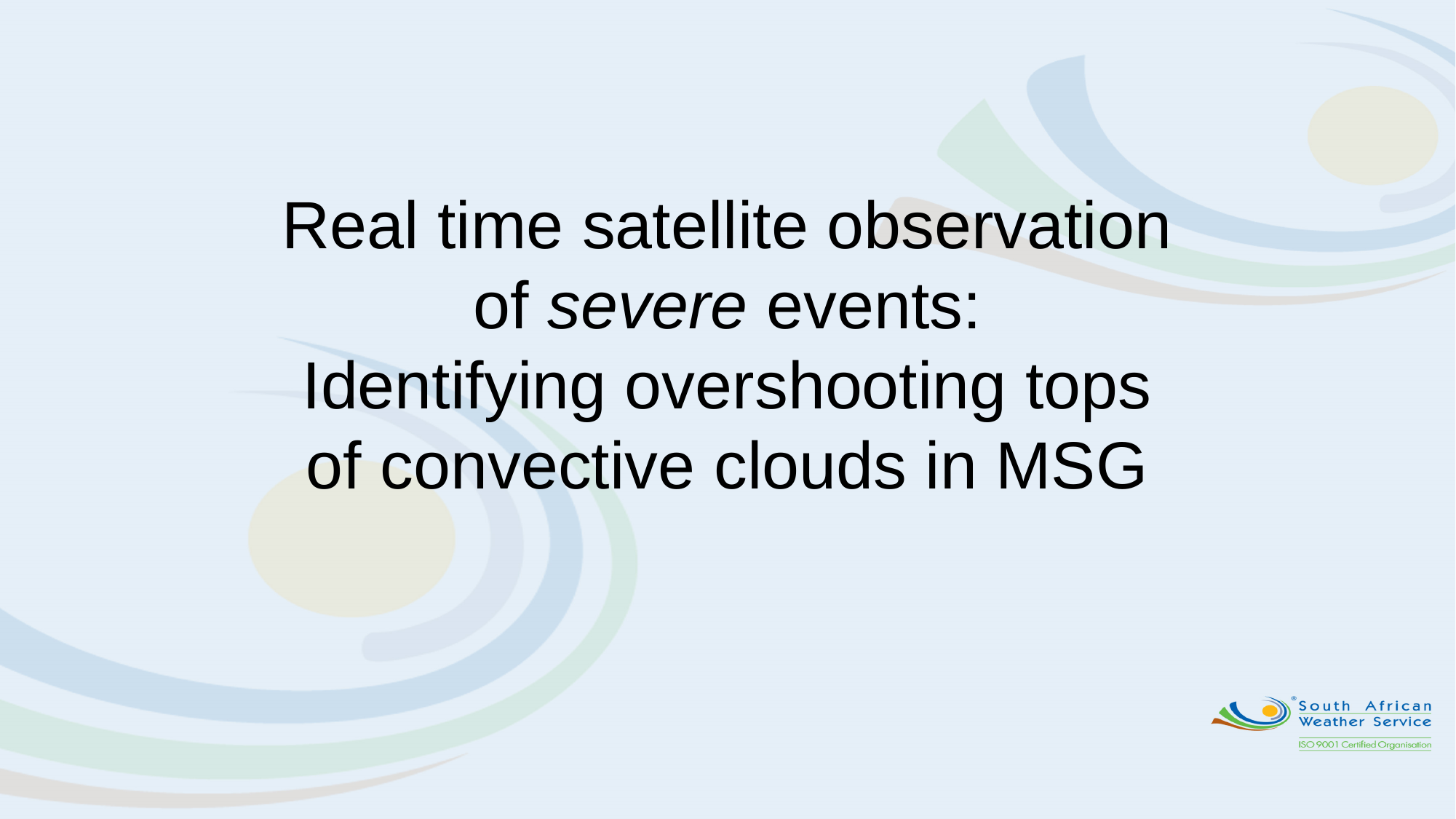

Real time satellite observation of severe events:
Identifying overshooting tops of convective clouds in MSG